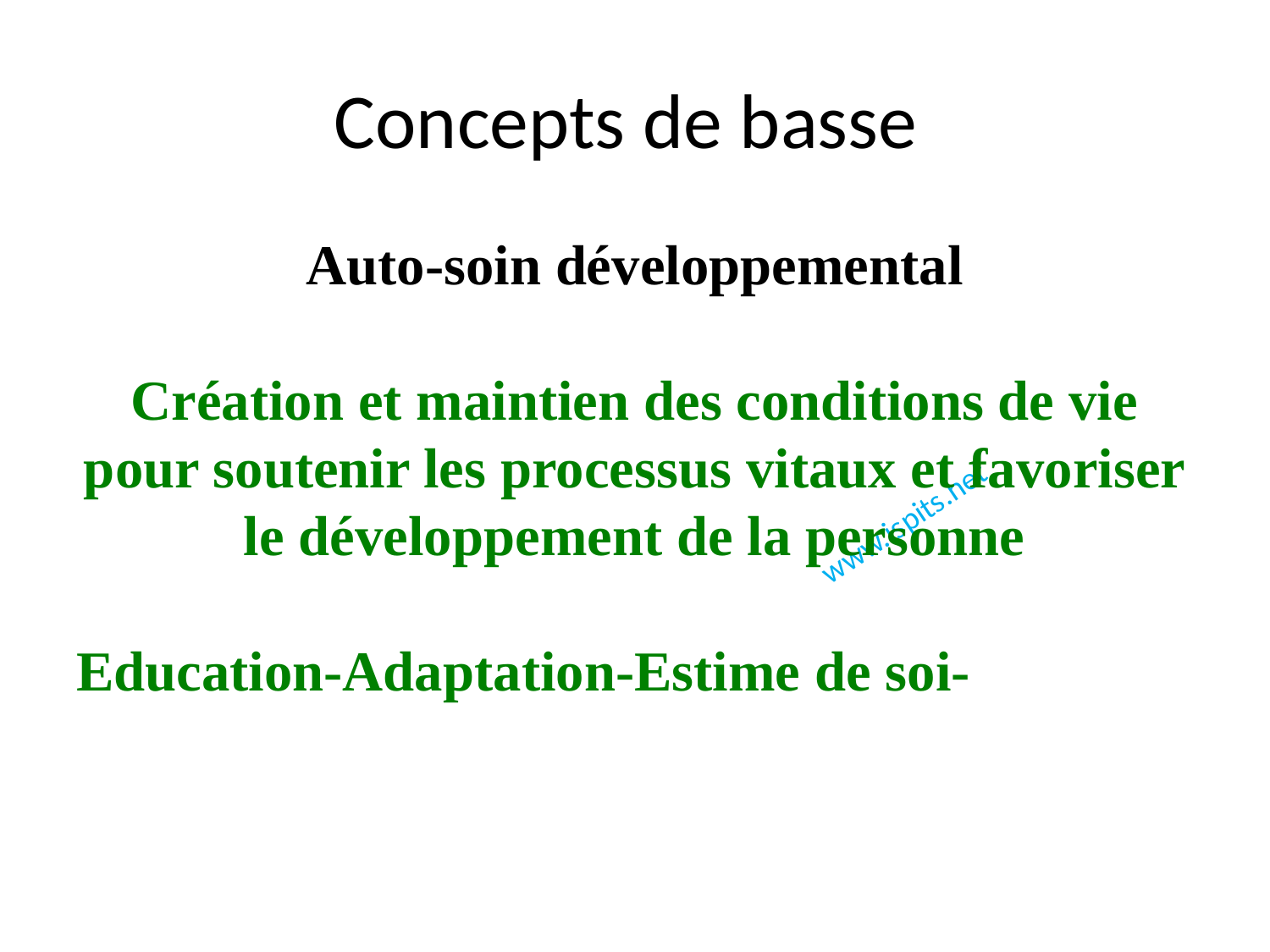

# Concepts de basse
Auto-soin développemental

Création et maintien des conditions de vie pour soutenir les processus vitaux et favoriser le développement de la personne

Education-Adaptation-Estime de soi-